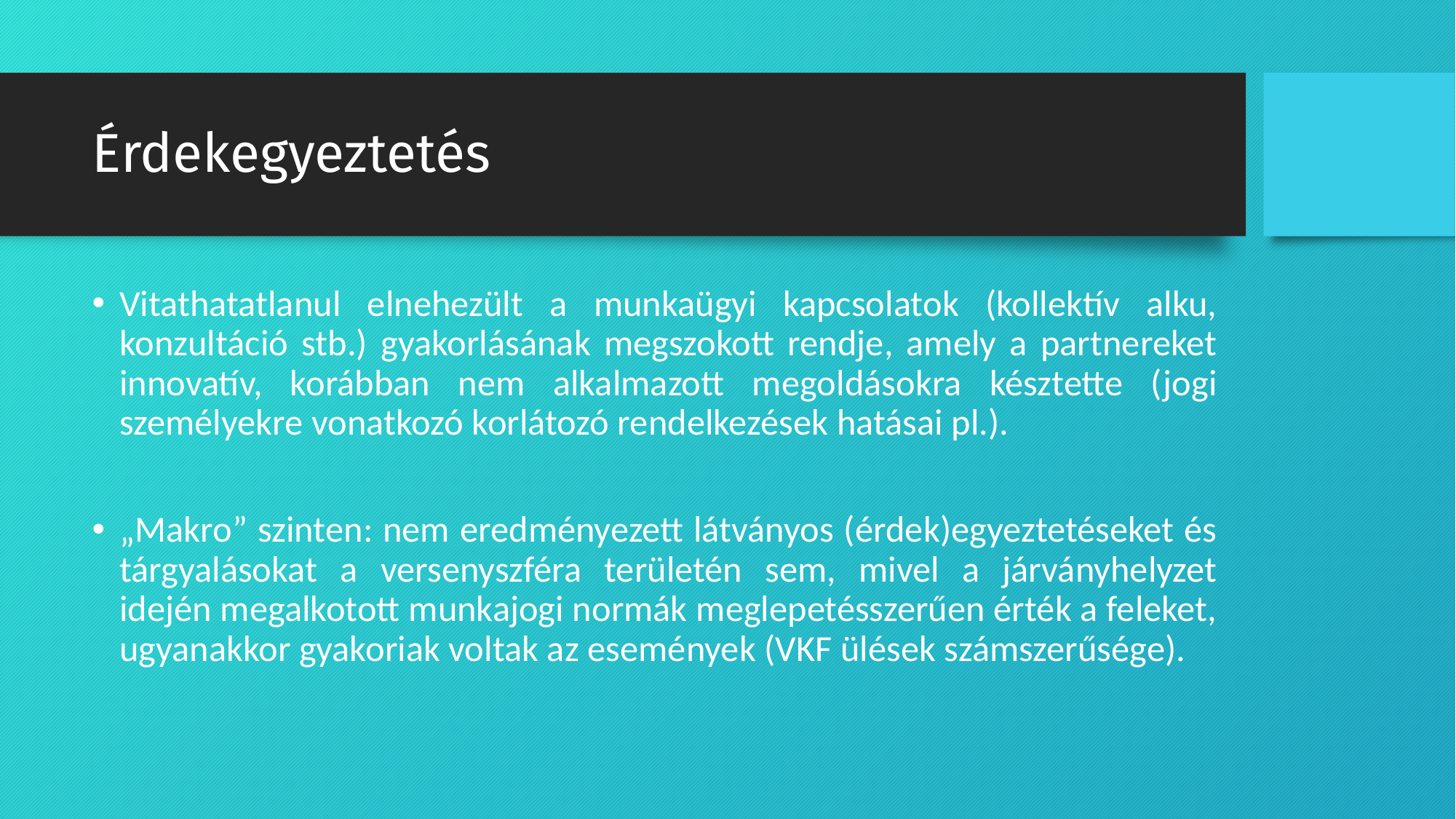

# Érdekegyeztetés
Vitathatatlanul elnehezült a munkaügyi kapcsolatok (kollektív alku, konzultáció stb.) gyakorlásának megszokott rendje, amely a partnereket innovatív, korábban nem alkalmazott megoldásokra késztette (jogi személyekre vonatkozó korlátozó rendelkezések hatásai pl.).

„Makro” szinten: nem eredményezett látványos (érdek)egyeztetéseket és tárgyalásokat a versenyszféra területén sem, mivel a járványhelyzet idején megalkotott munkajogi normák meglepetésszerűen érték a feleket, ugyanakkor gyakoriak voltak az események (VKF ülések számszerűsége).